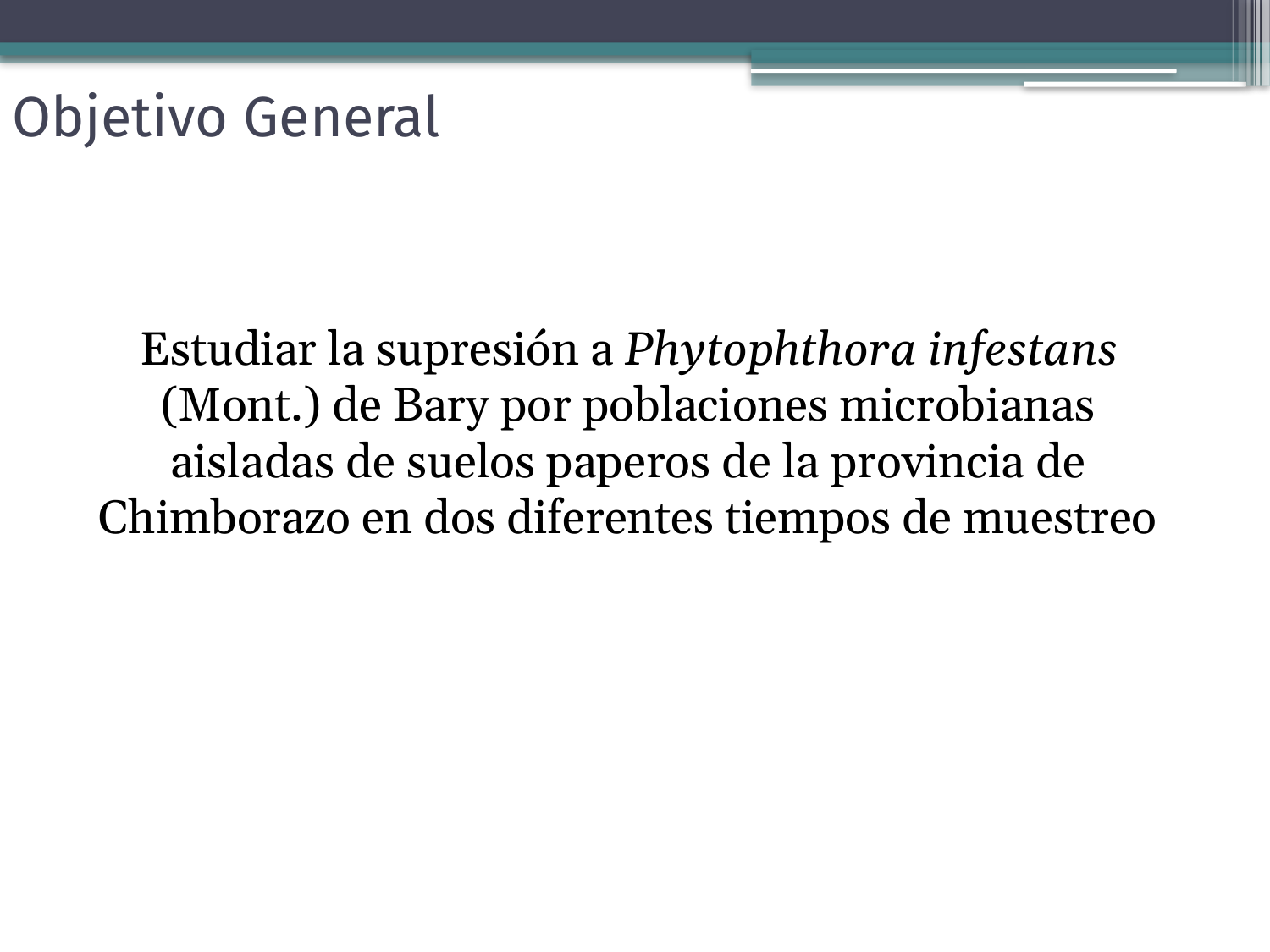

Objetivo General
Estudiar la supresión a Phytophthora infestans (Mont.) de Bary por poblaciones microbianas aisladas de suelos paperos de la provincia de Chimborazo en dos diferentes tiempos de muestreo